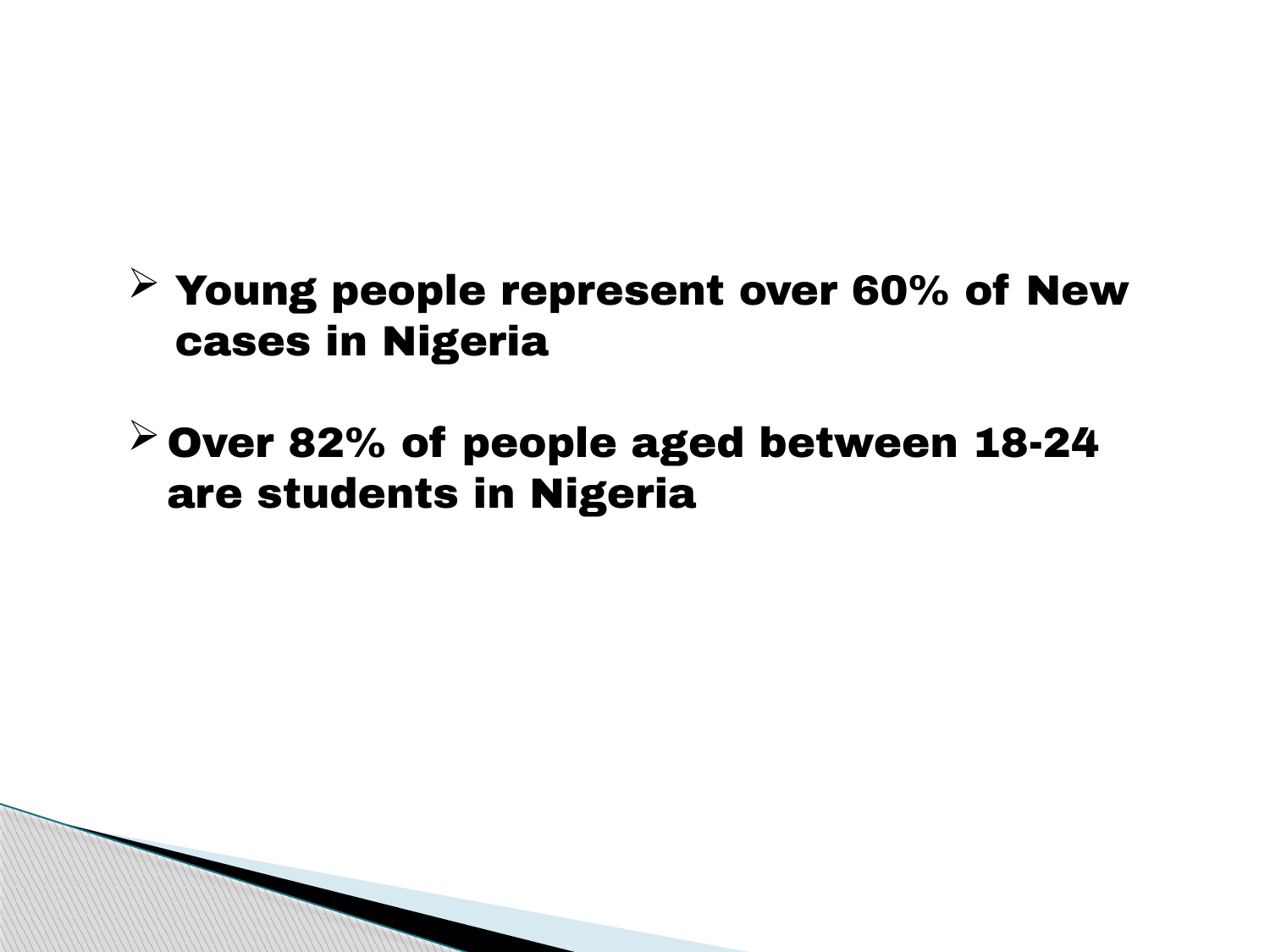

Young people represent over 60% of New cases in Nigeria

Over 82% of people aged between 18-24 are students in Nigeria